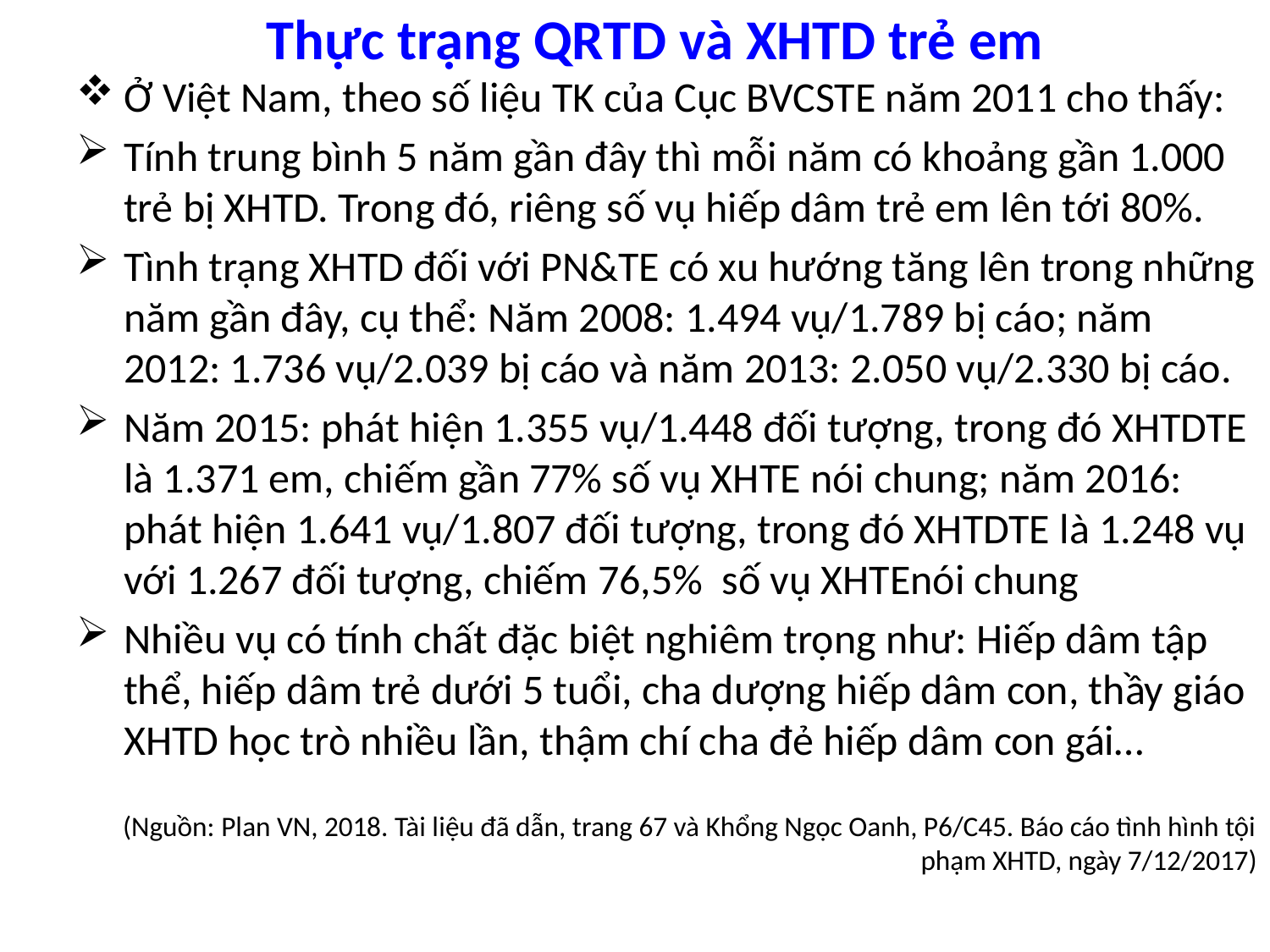

# Thực trạng QRTD và XHTD trẻ em
Ở Việt Nam, theo số liệu TK của Cục BVCSTE năm 2011 cho thấy:
Tính trung bình 5 năm gần đây thì mỗi năm có khoảng gần 1.000 trẻ bị XHTD. Trong đó, riêng số vụ hiếp dâm trẻ em lên tới 80%.
Tình trạng XHTD đối với PN&TE có xu hướng tăng lên trong những năm gần đây, cụ thể: Năm 2008: 1.494 vụ/1.789 bị cáo; năm 2012: 1.736 vụ/2.039 bị cáo và năm 2013: 2.050 vụ/2.330 bị cáo.
Năm 2015: phát hiện 1.355 vụ/1.448 đối tượng, trong đó XHTDTE là 1.371 em, chiếm gần 77% số vụ XHTE nói chung; năm 2016: phát hiện 1.641 vụ/1.807 đối tượng, trong đó XHTDTE là 1.248 vụ với 1.267 đối tượng, chiếm 76,5%  số vụ XHTEnói chung
Nhiều vụ có tính chất đặc biệt nghiêm trọng như: Hiếp dâm tập thể, hiếp dâm trẻ dưới 5 tuổi, cha dượng hiếp dâm con, thầy giáo XHTD học trò nhiều lần, thậm chí cha đẻ hiếp dâm con gái…

(Nguồn: Plan VN, 2018. Tài liệu đã dẫn, trang 67 và Khổng Ngọc Oanh, P6/C45. Báo cáo tình hình tội phạm XHTD, ngày 7/12/2017)